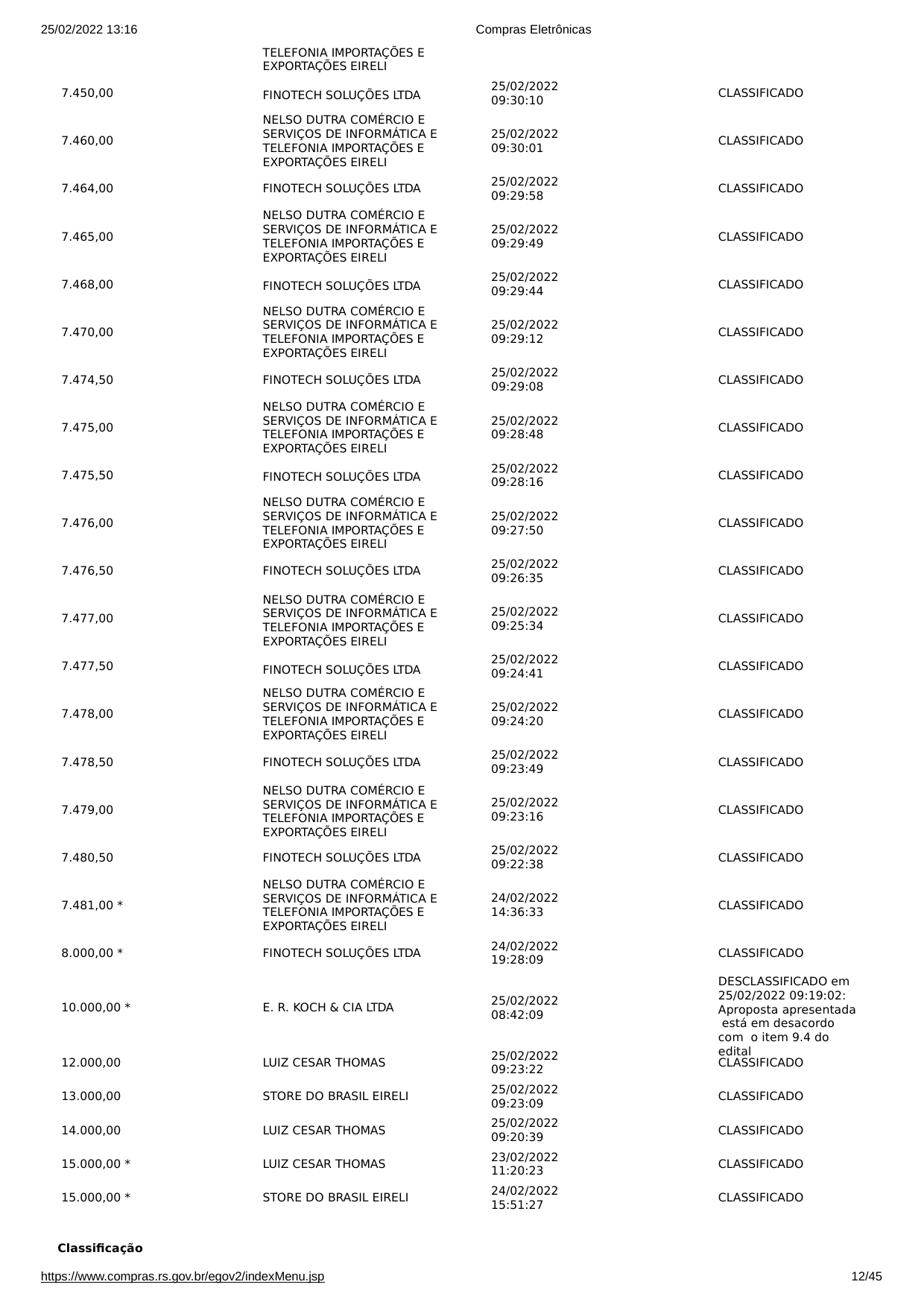

25/02/2022 13:16
Compras Eletrônicas
TELEFONIA IMPORTAÇÕES E  EXPORTAÇÕES EIRELI

FINOTECH SOLUÇÕES LTDA
25/02/2022
09:30:10
7.450,00
CLASSIFICADO
NELSO DUTRA COMÉRCIO E  SERVIÇOS DE INFORMÁTICA E  TELEFONIA IMPORTAÇÕES E
EXPORTAÇÕES EIRELI
25/02/2022
09:30:01
7.460,00
CLASSIFICADO
25/02/2022
09:29:58
7.464,00
FINOTECH SOLUÇÕES LTDA
CLASSIFICADO
NELSO DUTRA COMÉRCIO E  SERVIÇOS DE INFORMÁTICA E  TELEFONIA IMPORTAÇÕES E
EXPORTAÇÕES EIRELI

FINOTECH SOLUÇÕES LTDA
25/02/2022
09:29:49
7.465,00
CLASSIFICADO
25/02/2022
09:29:44
7.468,00
CLASSIFICADO
NELSO DUTRA COMÉRCIO E  SERVIÇOS DE INFORMÁTICA E  TELEFONIA IMPORTAÇÕES E
EXPORTAÇÕES EIRELI
25/02/2022
09:29:12
7.470,00
CLASSIFICADO
25/02/2022
09:29:08
7.474,50
FINOTECH SOLUÇÕES LTDA
CLASSIFICADO
NELSO DUTRA COMÉRCIO E  SERVIÇOS DE INFORMÁTICA E  TELEFONIA IMPORTAÇÕES E
EXPORTAÇÕES EIRELI

FINOTECH SOLUÇÕES LTDA
25/02/2022
09:28:48
7.475,00
CLASSIFICADO
25/02/2022
09:28:16
7.475,50
CLASSIFICADO
NELSO DUTRA COMÉRCIO E  SERVIÇOS DE INFORMÁTICA E  TELEFONIA IMPORTAÇÕES E
EXPORTAÇÕES EIRELI
25/02/2022
09:27:50
7.476,00
CLASSIFICADO
25/02/2022
09:26:35
7.476,50
FINOTECH SOLUÇÕES LTDA

NELSO DUTRA COMÉRCIO E  SERVIÇOS DE INFORMÁTICA E  TELEFONIA IMPORTAÇÕES E
EXPORTAÇÕES EIRELI

FINOTECH SOLUÇÕES LTDA
CLASSIFICADO
25/02/2022
09:25:34
7.477,00
CLASSIFICADO
25/02/2022
09:24:41
7.477,50
CLASSIFICADO
NELSO DUTRA COMÉRCIO E  SERVIÇOS DE INFORMÁTICA E  TELEFONIA IMPORTAÇÕES E
EXPORTAÇÕES EIRELI
25/02/2022
09:24:20
7.478,00
CLASSIFICADO
25/02/2022
09:23:49
7.478,50
FINOTECH SOLUÇÕES LTDA

NELSO DUTRA COMÉRCIO E  SERVIÇOS DE INFORMÁTICA E  TELEFONIA IMPORTAÇÕES E
EXPORTAÇÕES EIRELI
CLASSIFICADO
25/02/2022
09:23:16
7.479,00
CLASSIFICADO
25/02/2022
09:22:38
7.480,50
FINOTECH SOLUÇÕES LTDA
CLASSIFICADO
NELSO DUTRA COMÉRCIO E  SERVIÇOS DE INFORMÁTICA E  TELEFONIA IMPORTAÇÕES E
EXPORTAÇÕES EIRELI
24/02/2022
14:36:33
7.481,00 *
CLASSIFICADO
24/02/2022
19:28:09
8.000,00 *
FINOTECH SOLUÇÕES LTDA
CLASSIFICADO

DESCLASSIFICADO em  25/02/2022 09:19:02:
Aproposta apresentada  está em desacordo com  o item 9.4 do edital
25/02/2022
08:42:09
10.000,00 *
E. R. KOCH & CIA LTDA
25/02/2022
09:23:22
25/02/2022
09:23:09
25/02/2022
09:20:39
23/02/2022
11:20:23
24/02/2022
15:51:27
12.000,00
LUIZ CESAR THOMAS
CLASSIFICADO
13.000,00
STORE DO BRASIL EIRELI
CLASSIFICADO
14.000,00
LUIZ CESAR THOMAS
CLASSIFICADO
15.000,00 *
LUIZ CESAR THOMAS
CLASSIFICADO
15.000,00 *
STORE DO BRASIL EIRELI
CLASSIFICADO
Classificação
https://www.compras.rs.gov.br/egov2/indexMenu.jsp
# 12/45